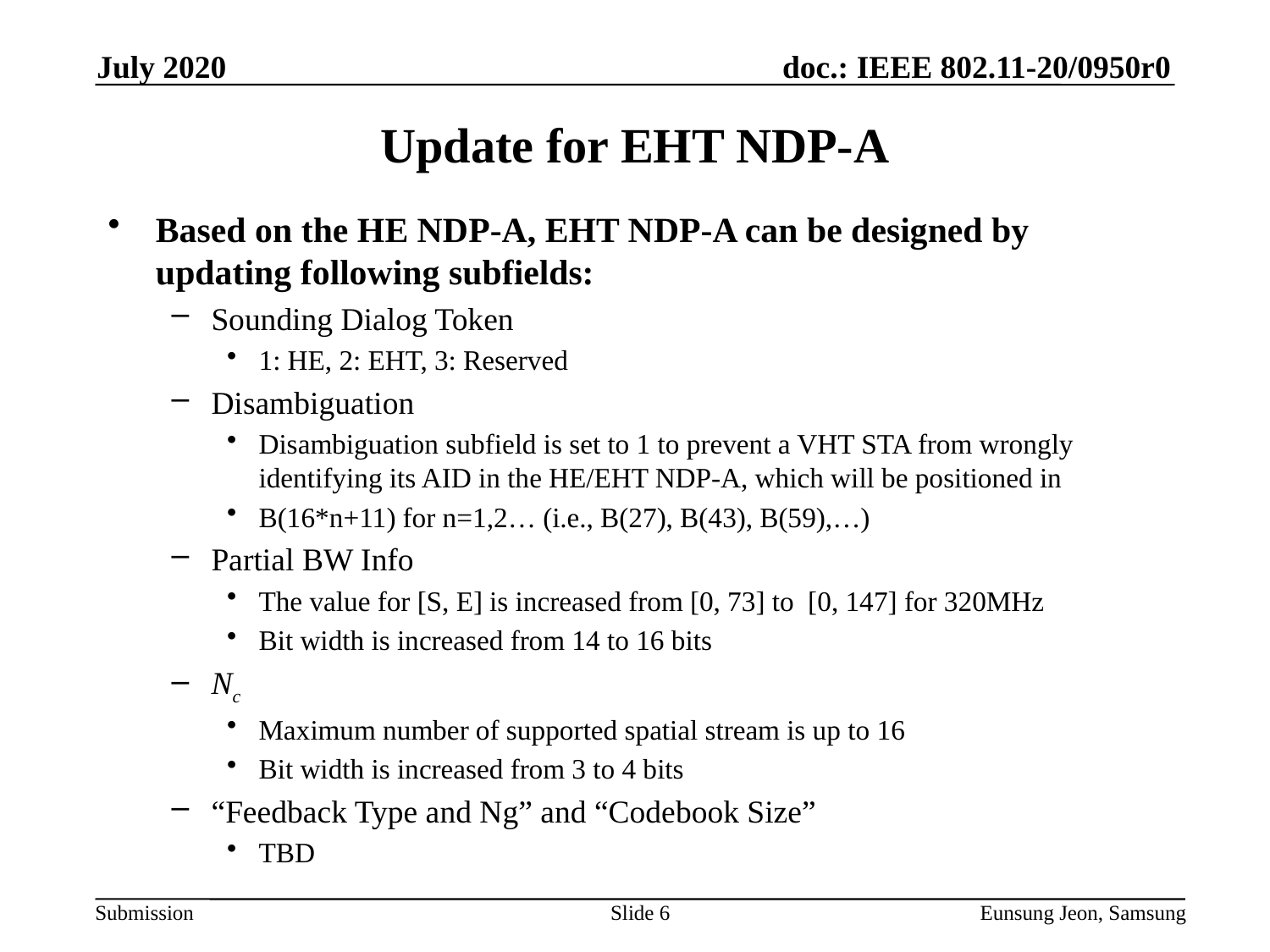

July 2020
# Update for EHT NDP-A
Based on the HE NDP-A, EHT NDP-A can be designed by updating following subfields:
Sounding Dialog Token
1: HE, 2: EHT, 3: Reserved
Disambiguation
Disambiguation subfield is set to 1 to prevent a VHT STA from wrongly identifying its AID in the HE/EHT NDP-A, which will be positioned in
B(16*n+11) for n=1,2… (i.e., B(27), B(43), B(59),…)
Partial BW Info
The value for [S, E] is increased from [0, 73] to  [0, 147] for 320MHz
Bit width is increased from 14 to 16 bits
Nc
Maximum number of supported spatial stream is up to 16
Bit width is increased from 3 to 4 bits
“Feedback Type and Ng” and “Codebook Size”
TBD

Slide 6
Eunsung Jeon, Samsung